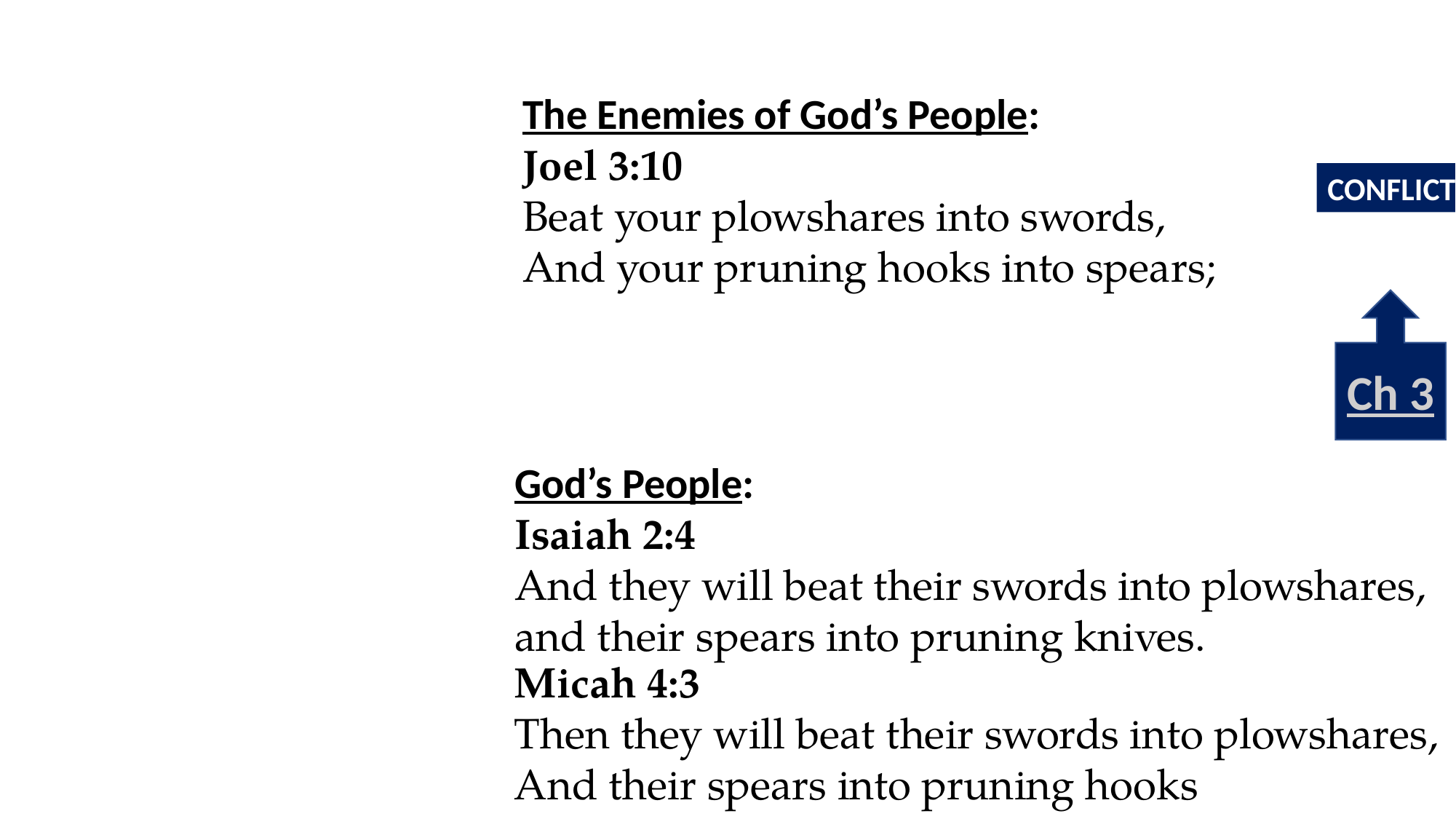

CONFLICT
The Enemies of God’s People:
Joel 3:10
Beat your plowshares into swords,
And your pruning hooks into spears;
Ch 3
God’s People:
Isaiah 2:4
And they will beat their swords into plowshares, and their spears into pruning knives.
Micah 4:3
Then they will beat their swords into plowshares,
And their spears into pruning hooks